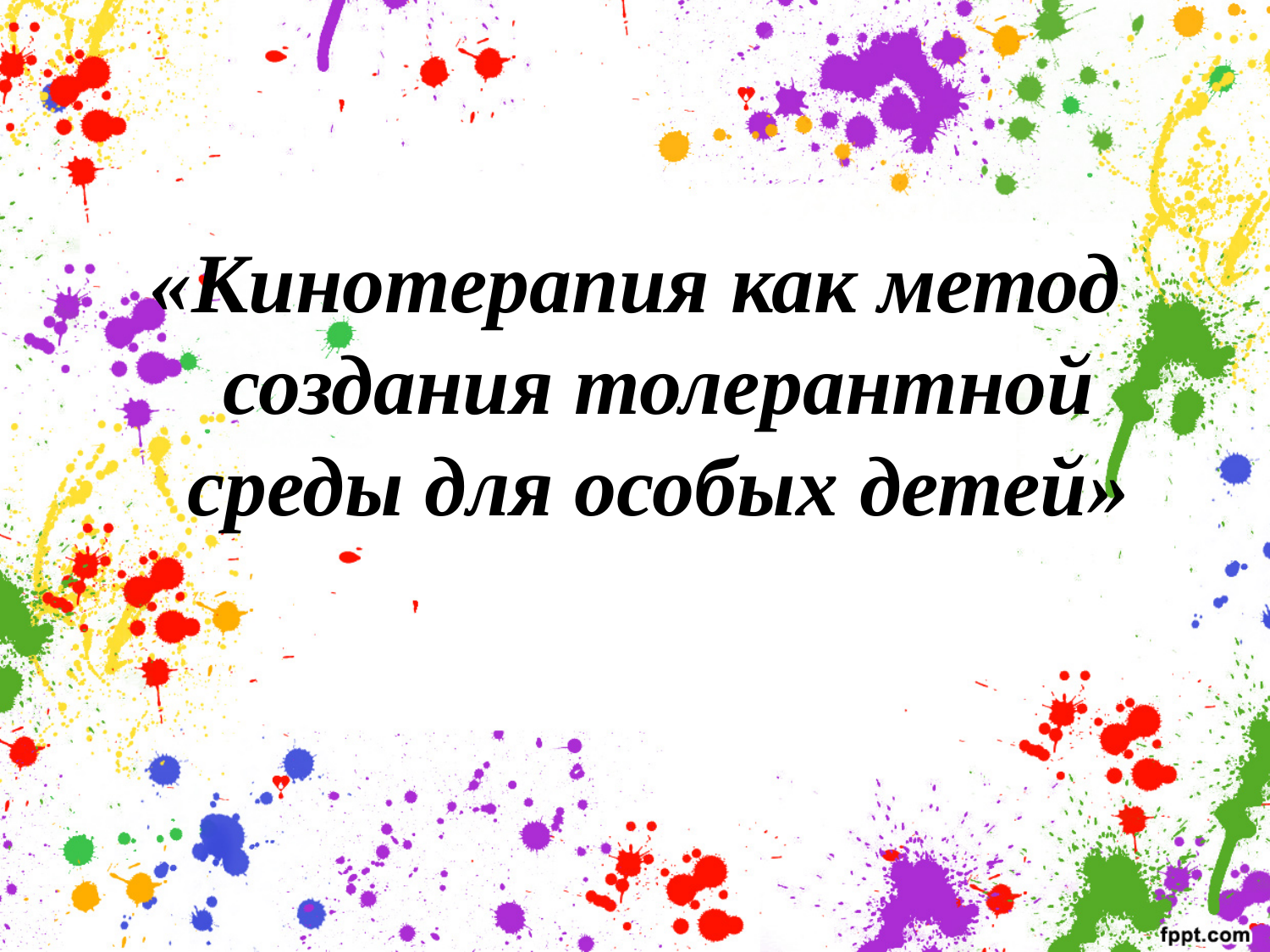

«Кинотерапия как метод создания толерантной среды для особых детей»